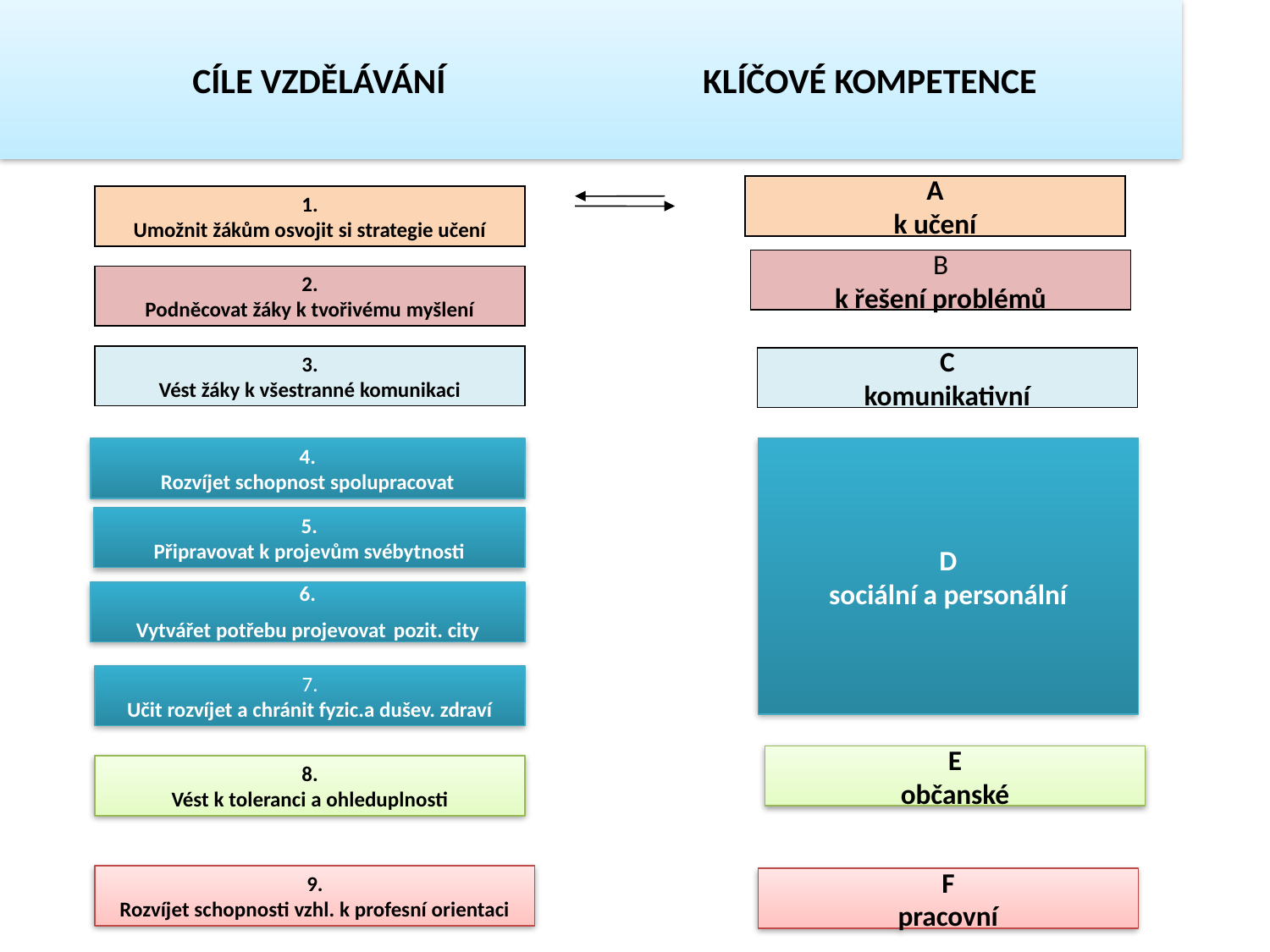

# CÍLE VZDĚLÁVÁNÍ                                KLÍČOVÉ KOMPETENCE
A
k učení
1.
Umožnit žákům osvojit si strategie učení

B
k řešení problémů
2.
Podněcovat žáky k tvořivému myšlení
3.
Vést žáky k všestranné komunikaci
C
komunikativní
4.
Rozvíjet schopnost spolupracovat
D
sociální a personální
5.
Připravovat k projevům svébytnosti
6.
Vytvářet potřebu projevovat pozit. city
7.
Učit rozvíjet a chránit fyzic.a dušev. zdraví

E
občanské
8.
Vést k toleranci a ohleduplnosti
9.
Rozvíjet schopnosti vzhl. k profesní orientaci
F
pracovní